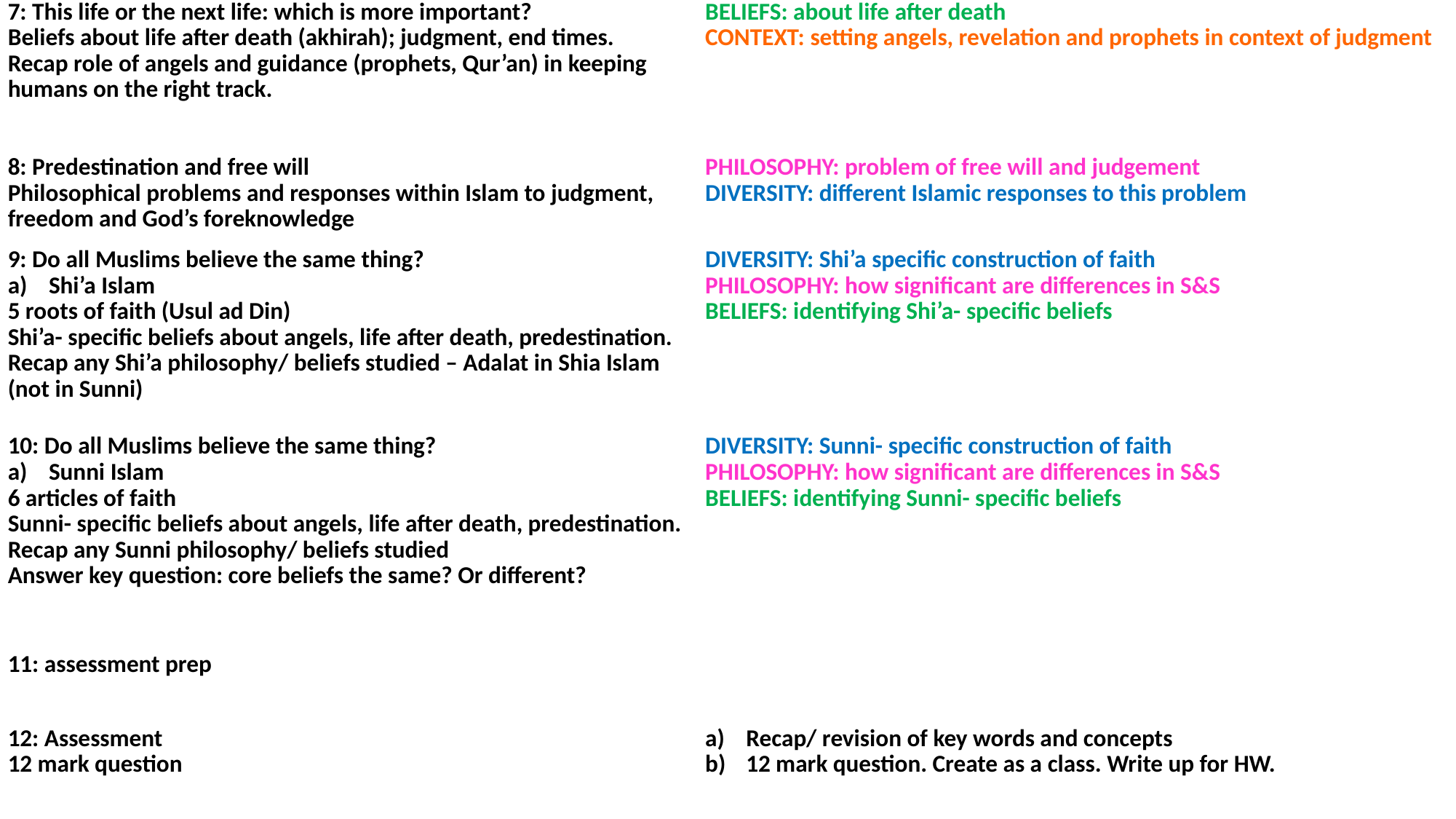

| 7: This life or the next life: which is more important? Beliefs about life after death (akhirah); judgment, end times. Recap role of angels and guidance (prophets, Qur’an) in keeping humans on the right track. | BELIEFS: about life after death CONTEXT: setting angels, revelation and prophets in context of judgment |
| --- | --- |
| 8: Predestination and free will Philosophical problems and responses within Islam to judgment, freedom and God’s foreknowledge | PHILOSOPHY: problem of free will and judgement DIVERSITY: different Islamic responses to this problem |
| 9: Do all Muslims believe the same thing? Shi’a Islam 5 roots of faith (Usul ad Din) Shi’a- specific beliefs about angels, life after death, predestination. Recap any Shi’a philosophy/ beliefs studied – Adalat in Shia Islam (not in Sunni) | DIVERSITY: Shi’a specific construction of faith PHILOSOPHY: how significant are differences in S&S BELIEFS: identifying Shi’a- specific beliefs |
| 10: Do all Muslims believe the same thing? Sunni Islam 6 articles of faith Sunni- specific beliefs about angels, life after death, predestination. Recap any Sunni philosophy/ beliefs studied Answer key question: core beliefs the same? Or different? | DIVERSITY: Sunni- specific construction of faith PHILOSOPHY: how significant are differences in S&S BELIEFS: identifying Sunni- specific beliefs |
| 11: assessment prep |  |
| 12: Assessment 12 mark question | Recap/ revision of key words and concepts 12 mark question. Create as a class. Write up for HW. |